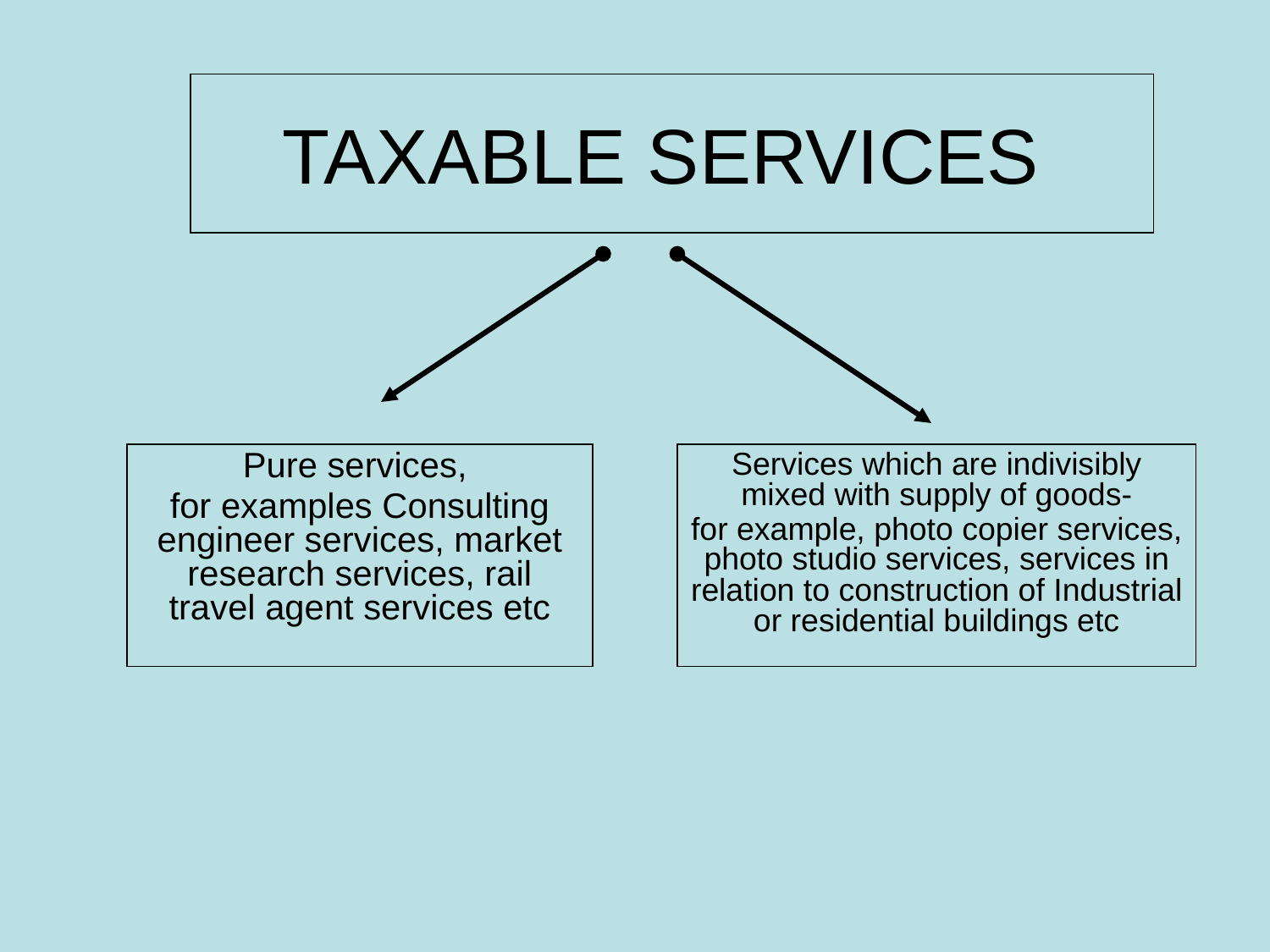

TAXABLE SERVICES

Pure services,
for examples Consulting engineer services, market research services, rail travel agent services etc
Services which are indivisibly mixed with supply of goods-
for example, photo copier services, photo studio services, services in relation to construction of Industrial  or residential buildings etc